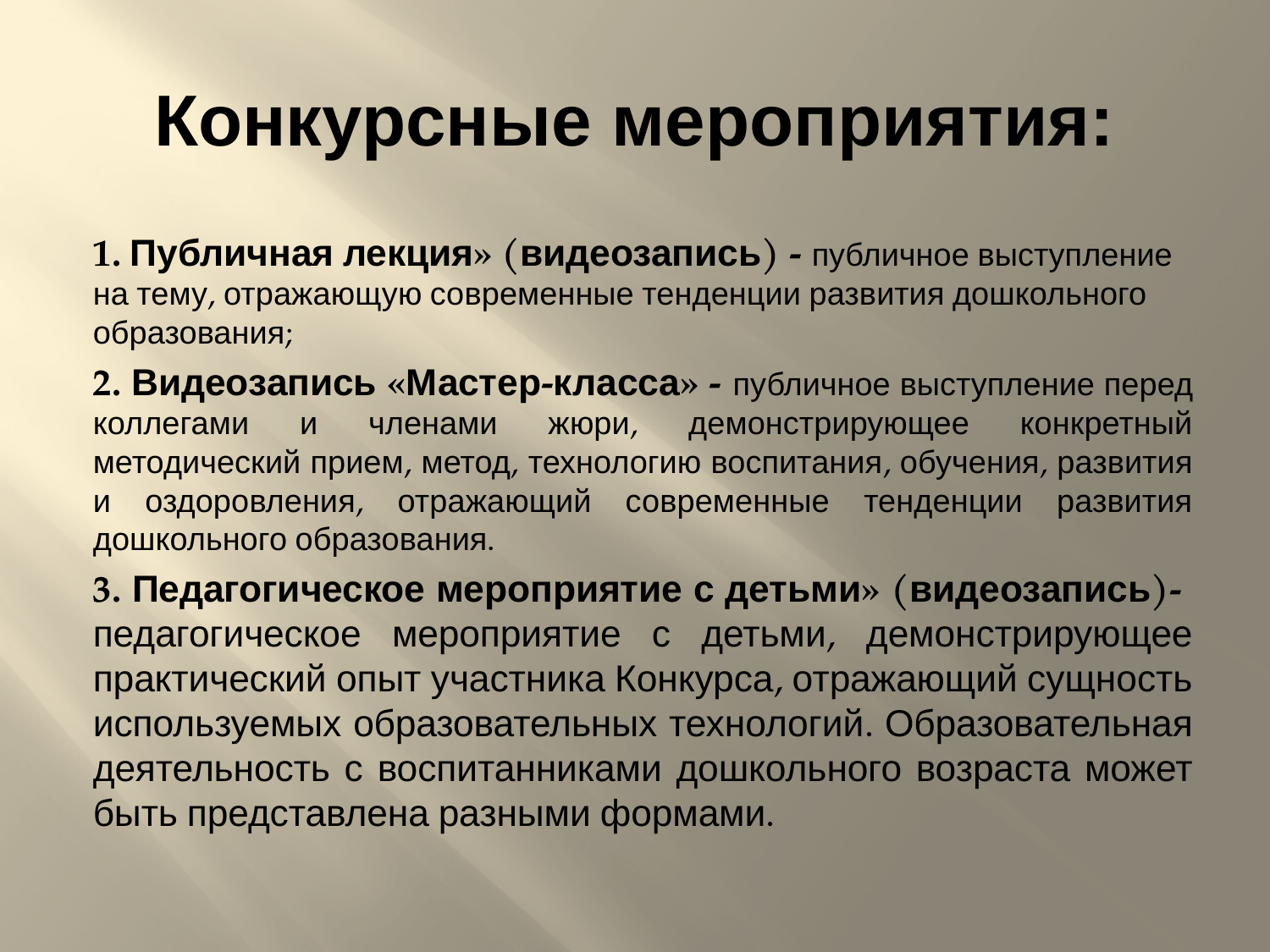

# Конкурсные мероприятия:
1. Публичная лекция» (видеозапись) - публичное выступление на тему, отражающую современные тенденции развития дошкольного образования;
2. Видеозапись «Мастер-класса» - публичное выступление перед коллегами и членами жюри, демонстрирующее конкретный методический прием, метод, технологию воспитания, обучения, развития и оздоровления, отражающий современные тенденции развития дошкольного образования.
3. Педагогическое мероприятие с детьми» (видеозапись)-  педагогическое мероприятие с детьми, демонстрирующее практический опыт участника Конкурса, отражающий сущность используемых образовательных технологий. Образовательная деятельность с воспитанниками дошкольного возраста может быть представлена разными формами.